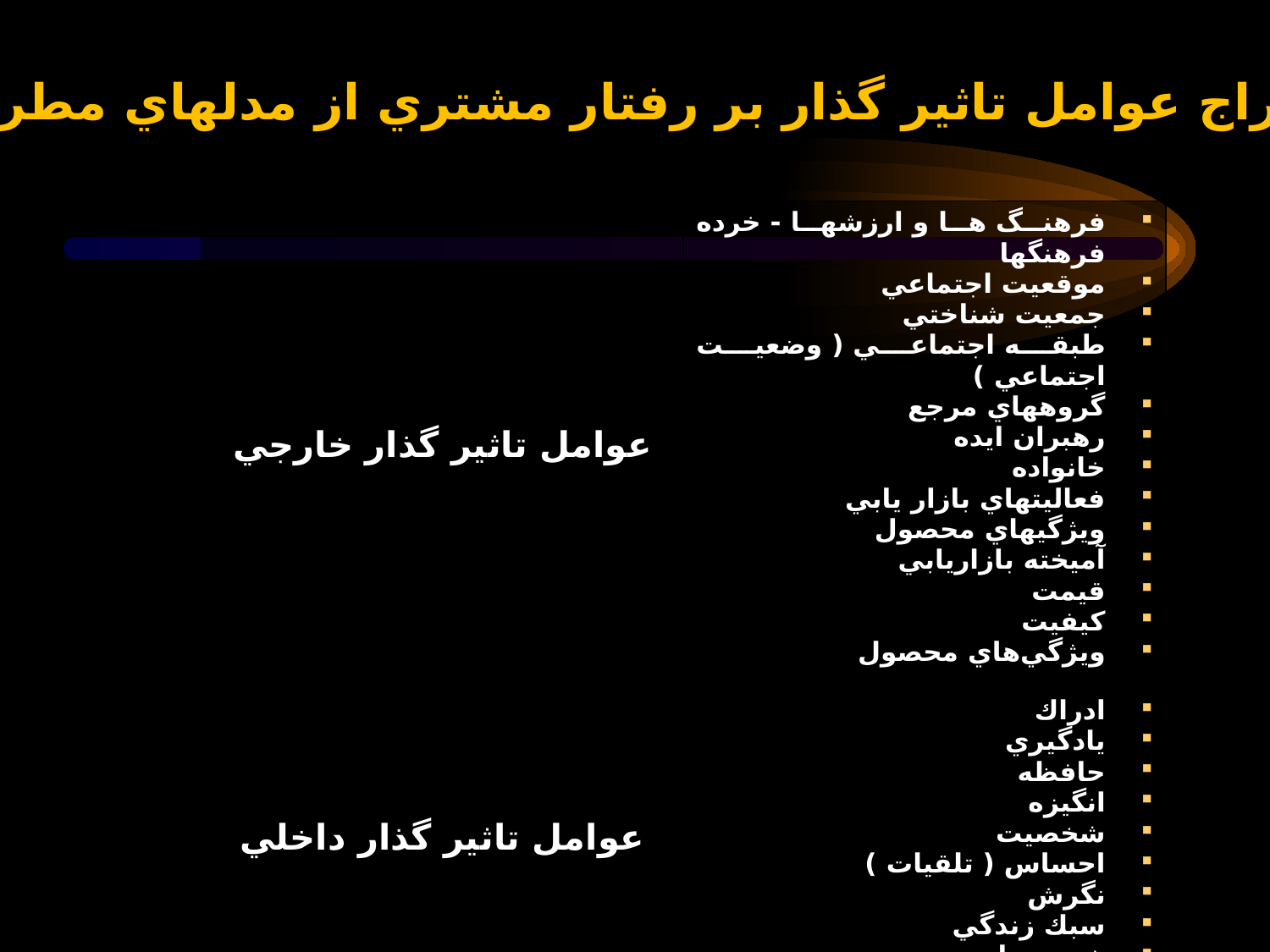

استخراج عوامل تاثير گذار بر رفتار مشتري از مدلهاي مطرح شده
| عوامل تاثير گذار خارجي | فرهنگ ها و ارزشها - خرده فرهنگها موقعيت اجتماعي جمعيت شناختي طبقه اجتماعي ( وضعيت اجتماعي ) گروههاي مرجع رهبران ايده خانواده فعاليتهاي بازار يابي ويژگيهاي محصول آميخته بازاريابي قيمت كيفيت ويژگي‌هاي محصول |
| --- | --- |
| عوامل تاثير گذار داخلي | ادراك يادگيري حافظه انگيزه شخصيت احساس ( تلقيات ) نگرش سبك زندگي خود پردازي |